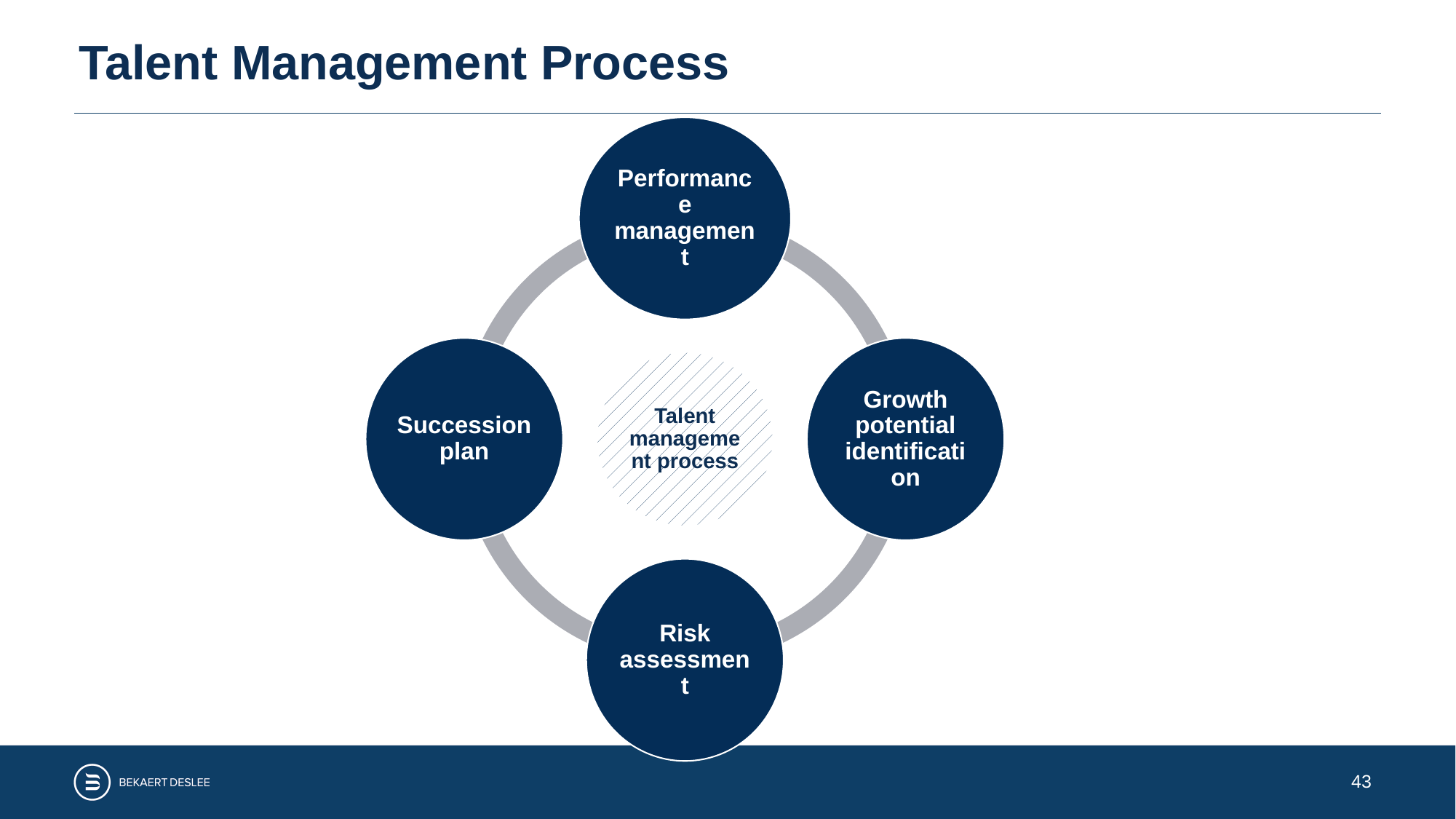

Talent Management Process
Talent management process
Performance management
Growth potential identification
Risk assessment
Succession plan
43